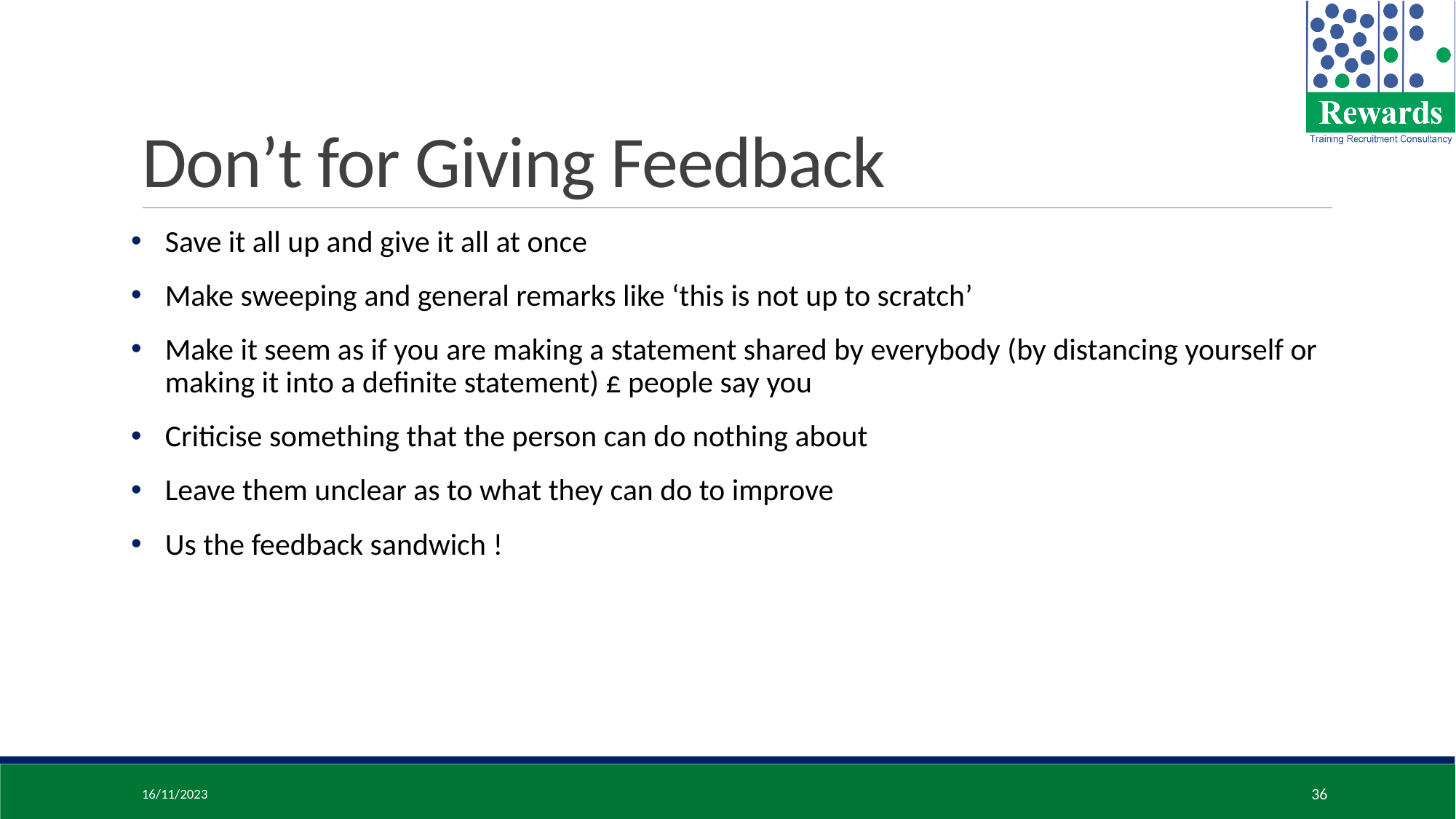

# Don’t for Giving Feedback
Save it all up and give it all at once
Make sweeping and general remarks like ‘this is not up to scratch’
Make it seem as if you are making a statement shared by everybody (by distancing yourself or making it into a definite statement) £ people say you
Criticise something that the person can do nothing about
Leave them unclear as to what they can do to improve
Us the feedback sandwich !

16/11/2023
36